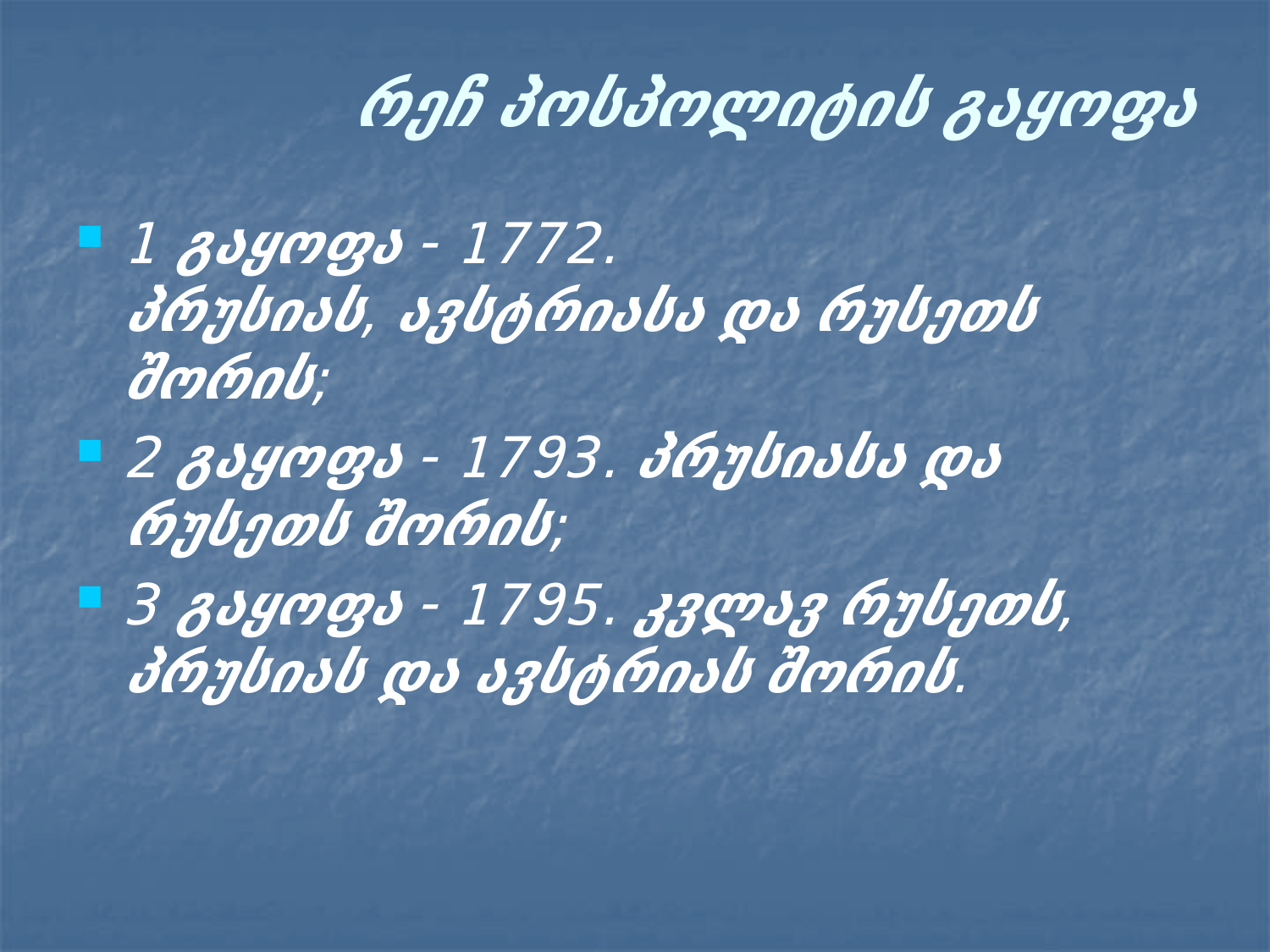

# რეჩ პოსპოლიტის გაყოფა
1 გაყოფა - 1772. პრუსიას, ავსტრიასა და რუსეთს შორის;
2 გაყოფა - 1793. პრუსიასა და რუსეთს შორის;
3 გაყოფა - 1795. კვლავ რუსეთს, პრუსიას და ავსტრიას შორის.